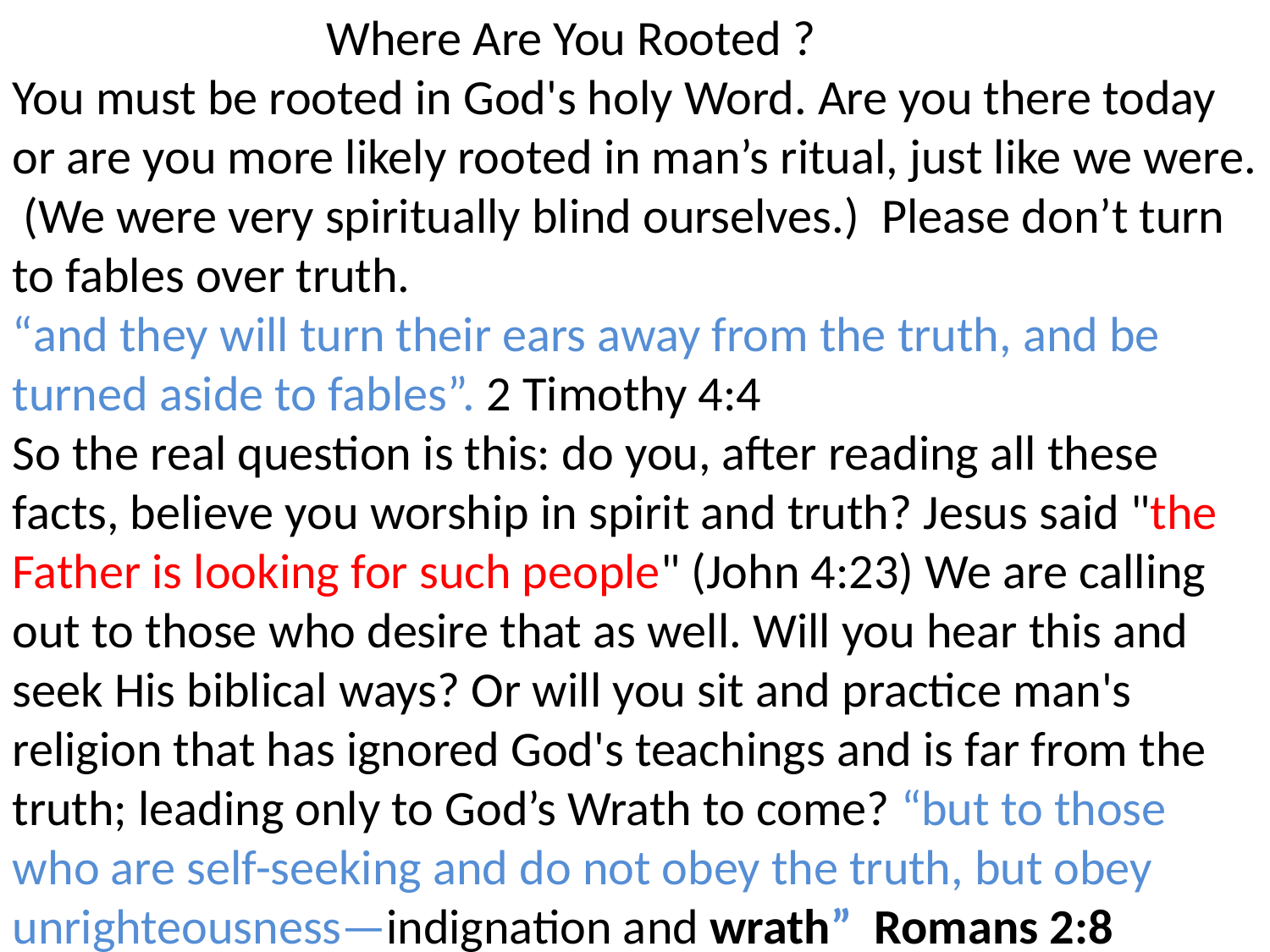

Where Are You Rooted ?
You must be rooted in God's holy Word. Are you there today or are you more likely rooted in man’s ritual, just like we were.  (We were very spiritually blind ourselves.)  Please don’t turn to fables over truth.
“and they will turn their ears away from the truth, and be turned aside to fables”. 2 Timothy 4:4
So the real question is this: do you, after reading all these facts, believe you worship in spirit and truth? Jesus said "the Father is looking for such people" (John 4:23) We are calling out to those who desire that as well. Will you hear this and seek His biblical ways? Or will you sit and practice man's religion that has ignored God's teachings and is far from the truth; leading only to God’s Wrath to come? “but to those who are self-seeking and do not obey the truth, but obey unrighteousness—indignation and wrath”  Romans 2:8